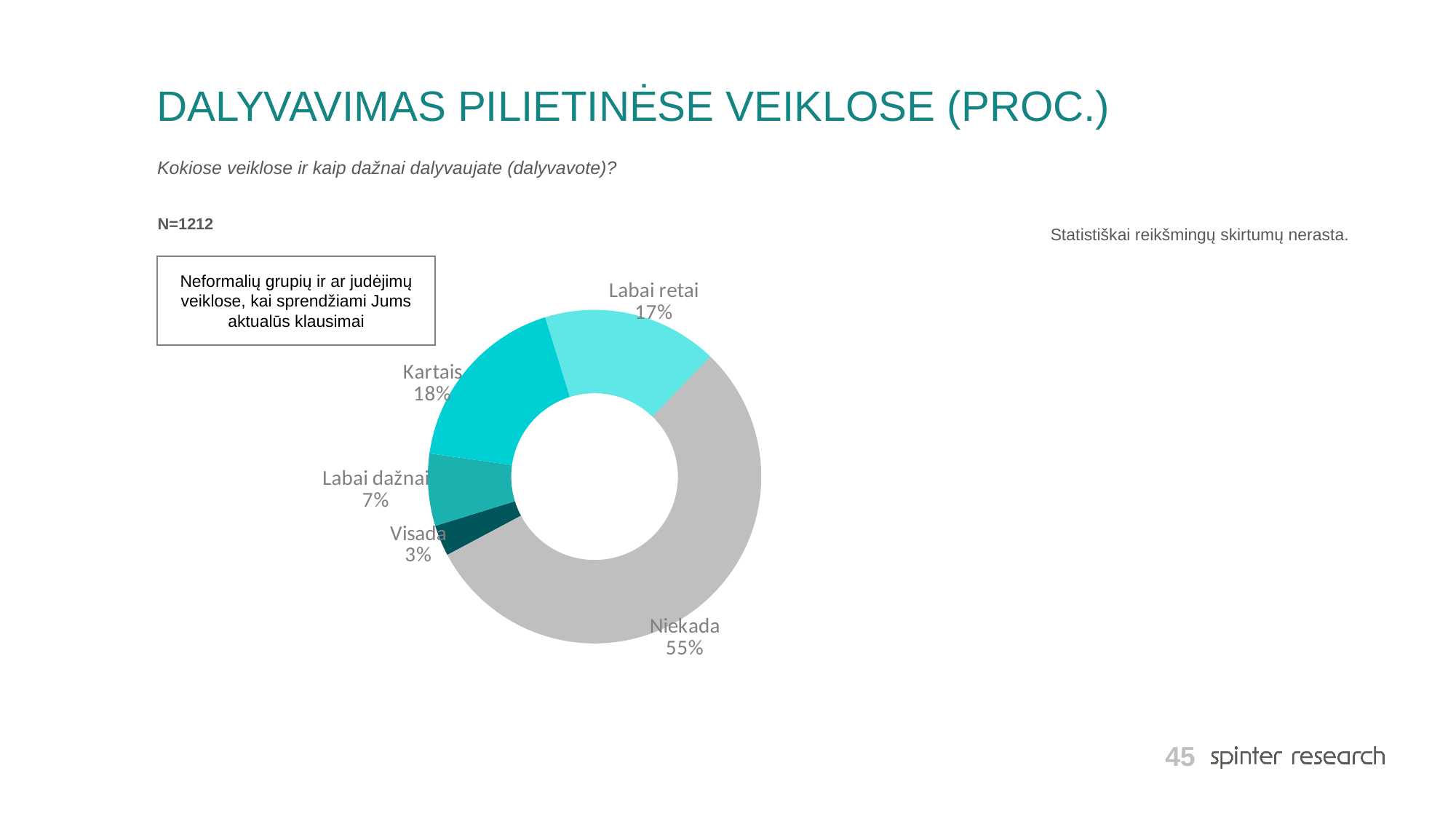

# DALYVAVIMAS PILIETINĖSE VEIKLOSE (PROC.)
Kokiose veiklose ir kaip dažnai dalyvaujate (dalyvavote)?
N=1212
Statistiškai reikšmingų skirtumų nerasta.

### Chart

| Category | Series 1 |
|---|---|
| Visada | 3.0 |
| Labai dažnai | 7.0 |
| Kartais | 18.0 |
| Labai retai | 17.0 |
| Niekada | 55.0 |
Neformalių grupių ir ar judėjimų veiklose, kai sprendžiami Jums aktualūs klausimai